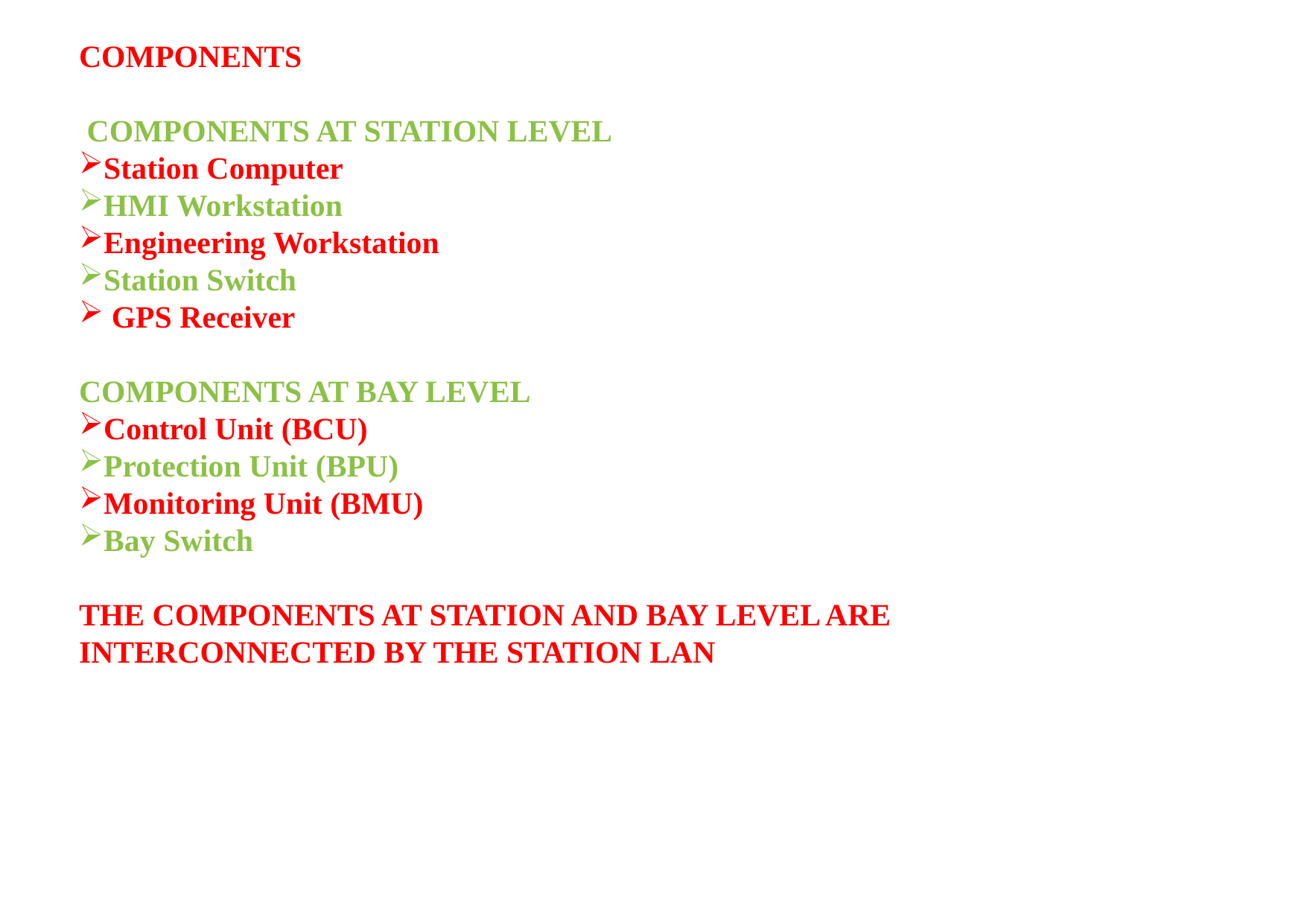

COMPONENTS

 COMPONENTS AT STATION LEVEL
Station Computer
HMI Workstation
Engineering Workstation
Station Switch
 GPS Receiver

COMPONENTS AT BAY LEVEL
Control Unit (BCU)
Protection Unit (BPU)
Monitoring Unit (BMU)
Bay Switch

THE COMPONENTS AT STATION AND BAY LEVEL ARE
INTERCONNECTED BY THE STATION LAN